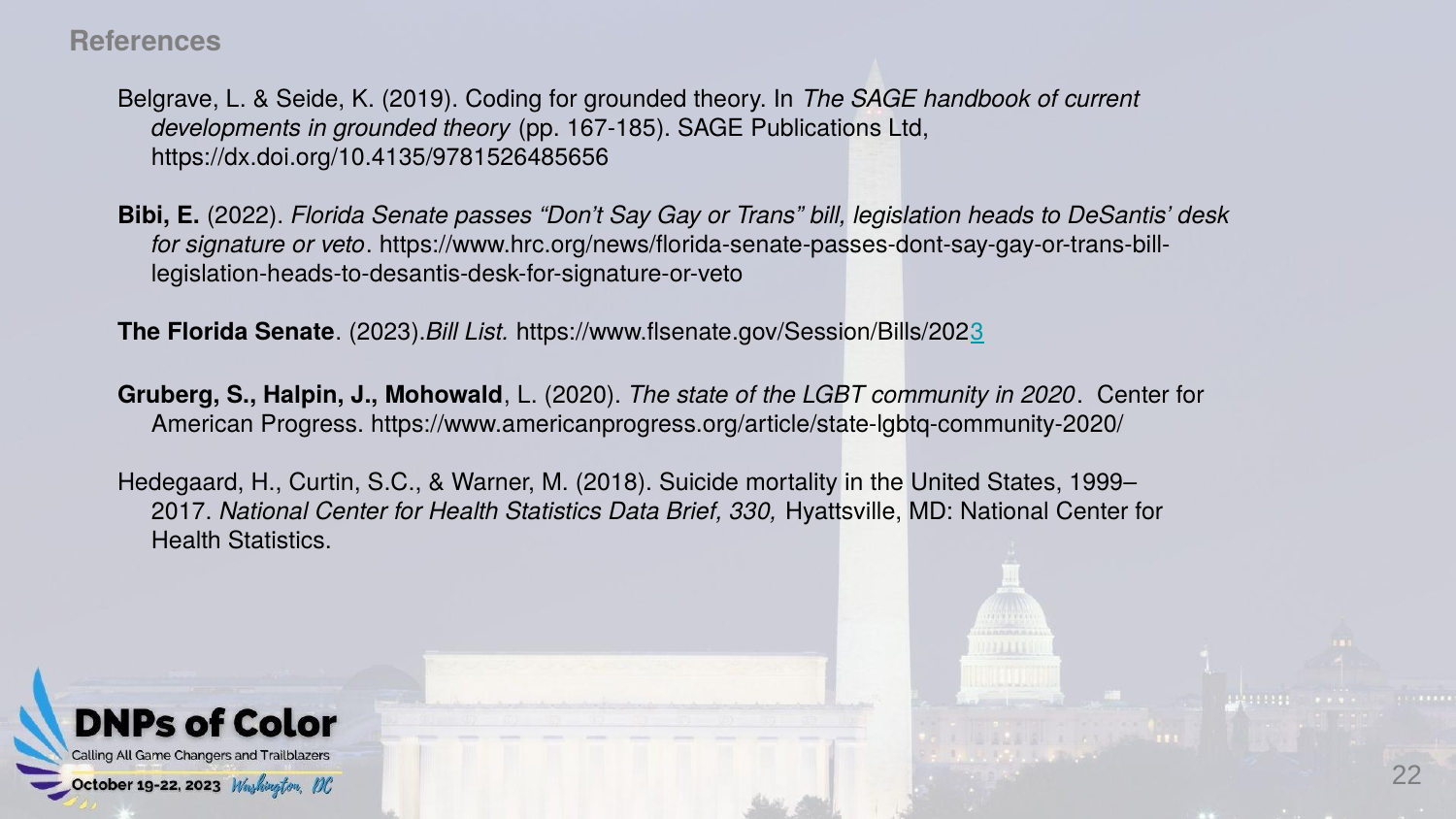

References
Belgrave, L. & Seide, K. (2019). Coding for grounded theory. In The SAGE handbook of current
     developments in grounded theory (pp. 167-185). SAGE Publications Ltd,
     https://dx.doi.org/10.4135/9781526485656

Bibi, E. (2022). Florida Senate passes “Don’t Say Gay or Trans” bill, legislation heads to DeSantis’ desk
     for signature or veto. https://www.hrc.org/news/florida-senate-passes-dont-say-gay-or-trans-bill-
     legislation-heads-to-desantis-desk-for-signature-or-veto

The Florida Senate. (2023).Bill List. https://www.flsenate.gov/Session/Bills/2023

Gruberg, S., Halpin, J., Mohowald, L. (2020). The state of the LGBT community in 2020.  Center for
     American Progress. https://www.americanprogress.org/article/state-lgbtq-community-2020/

Hedegaard, H., Curtin, S.C., & Warner, M. (2018). Suicide mortality in the United States, 1999–
     2017. National Center for Health Statistics Data Brief, 330, Hyattsville, MD: National Center for
     Health Statistics.
22